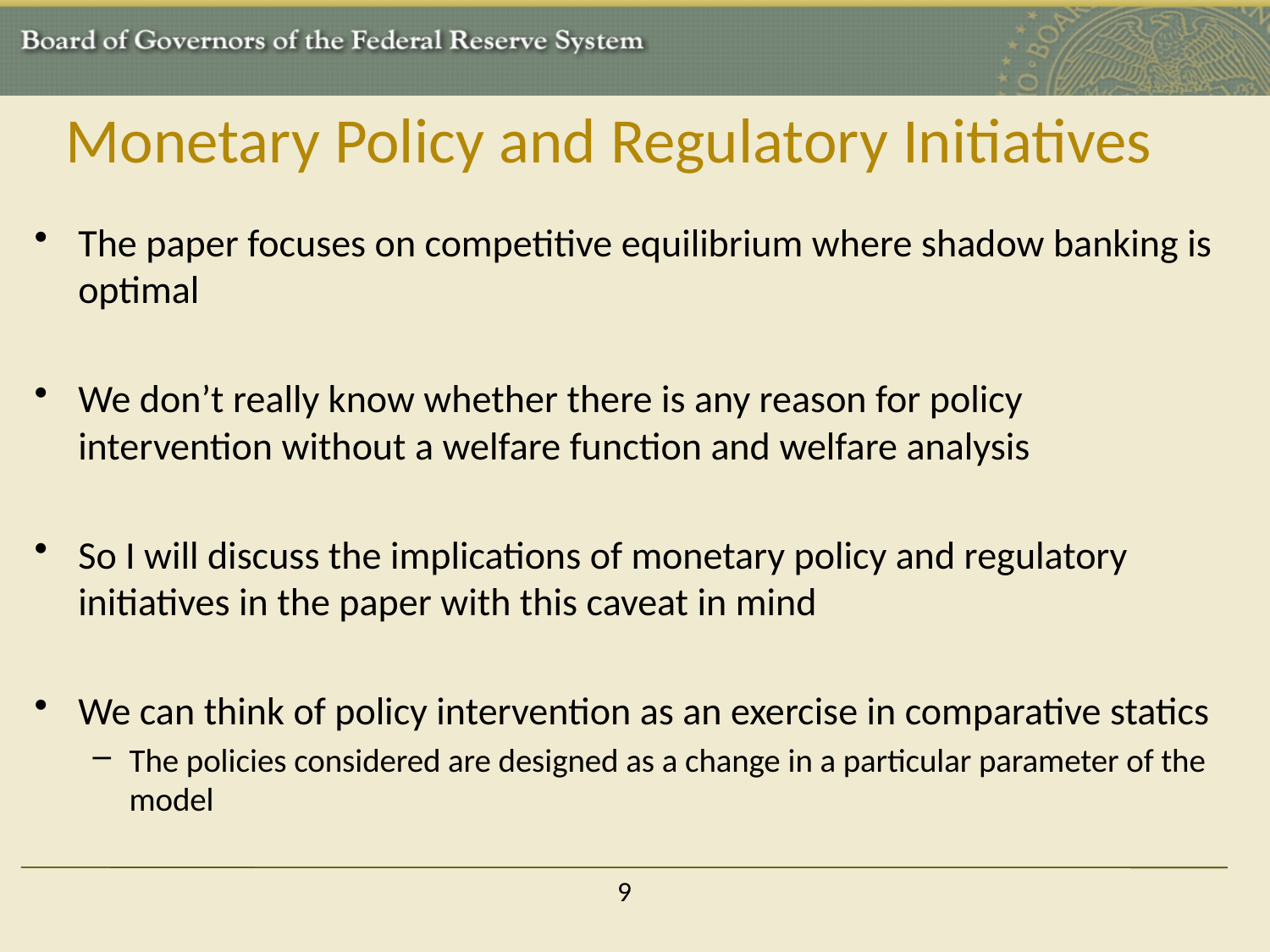

# Monetary Policy and Regulatory Initiatives
The paper focuses on competitive equilibrium where shadow banking is optimal

We don’t really know whether there is any reason for policy intervention without a welfare function and welfare analysis

So I will discuss the implications of monetary policy and regulatory initiatives in the paper with this caveat in mind

We can think of policy intervention as an exercise in comparative statics
The policies considered are designed as a change in a particular parameter of the model
9